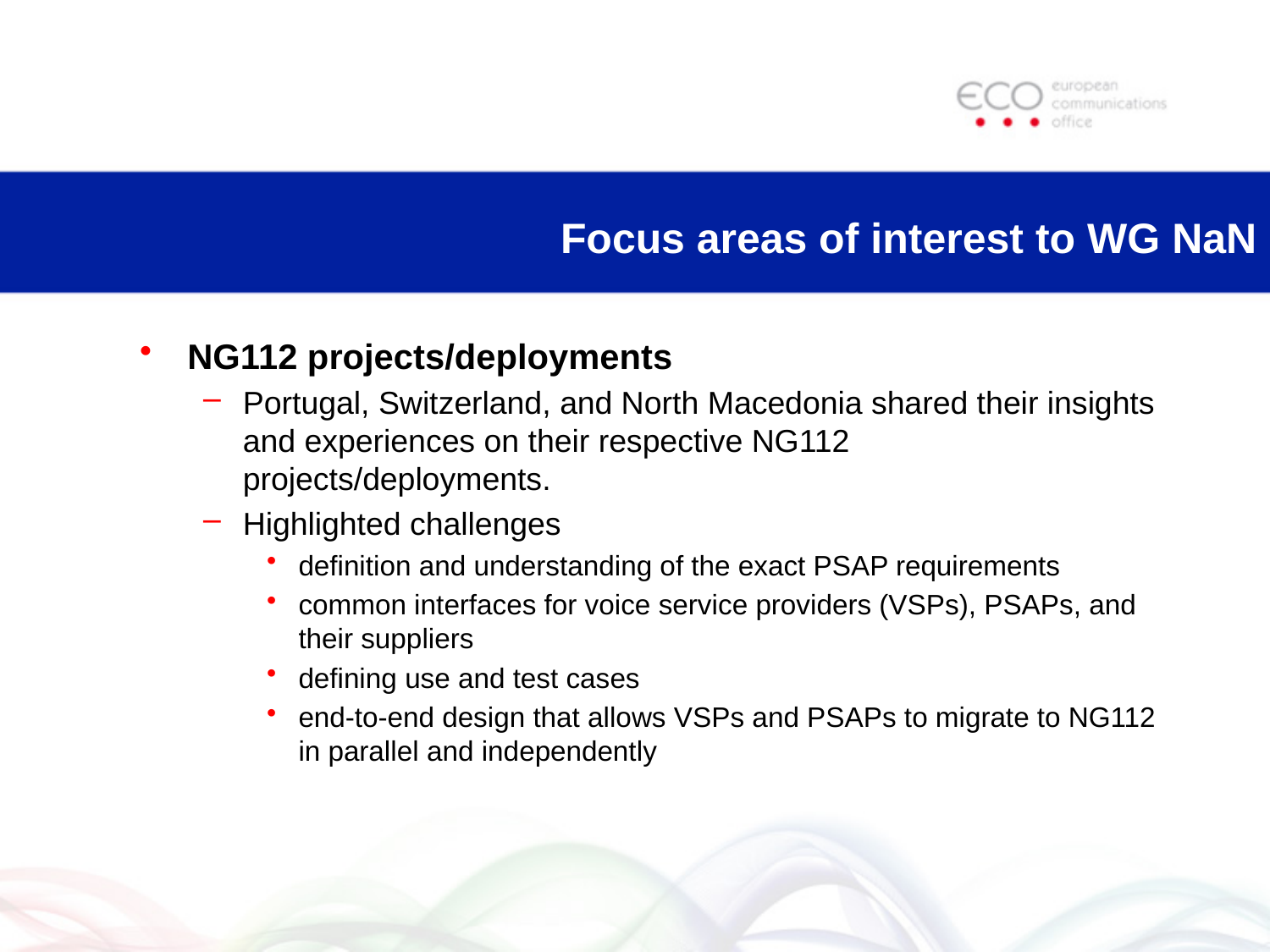

Focus areas of interest to WG NaN
NG112 projects/deployments
Portugal, Switzerland, and North Macedonia shared their insights and experiences on their respective NG112 projects/deployments.
Highlighted challenges
definition and understanding of the exact PSAP requirements
common interfaces for voice service providers (VSPs), PSAPs, and their suppliers
defining use and test cases
end-to-end design that allows VSPs and PSAPs to migrate to NG112 in parallel and independently